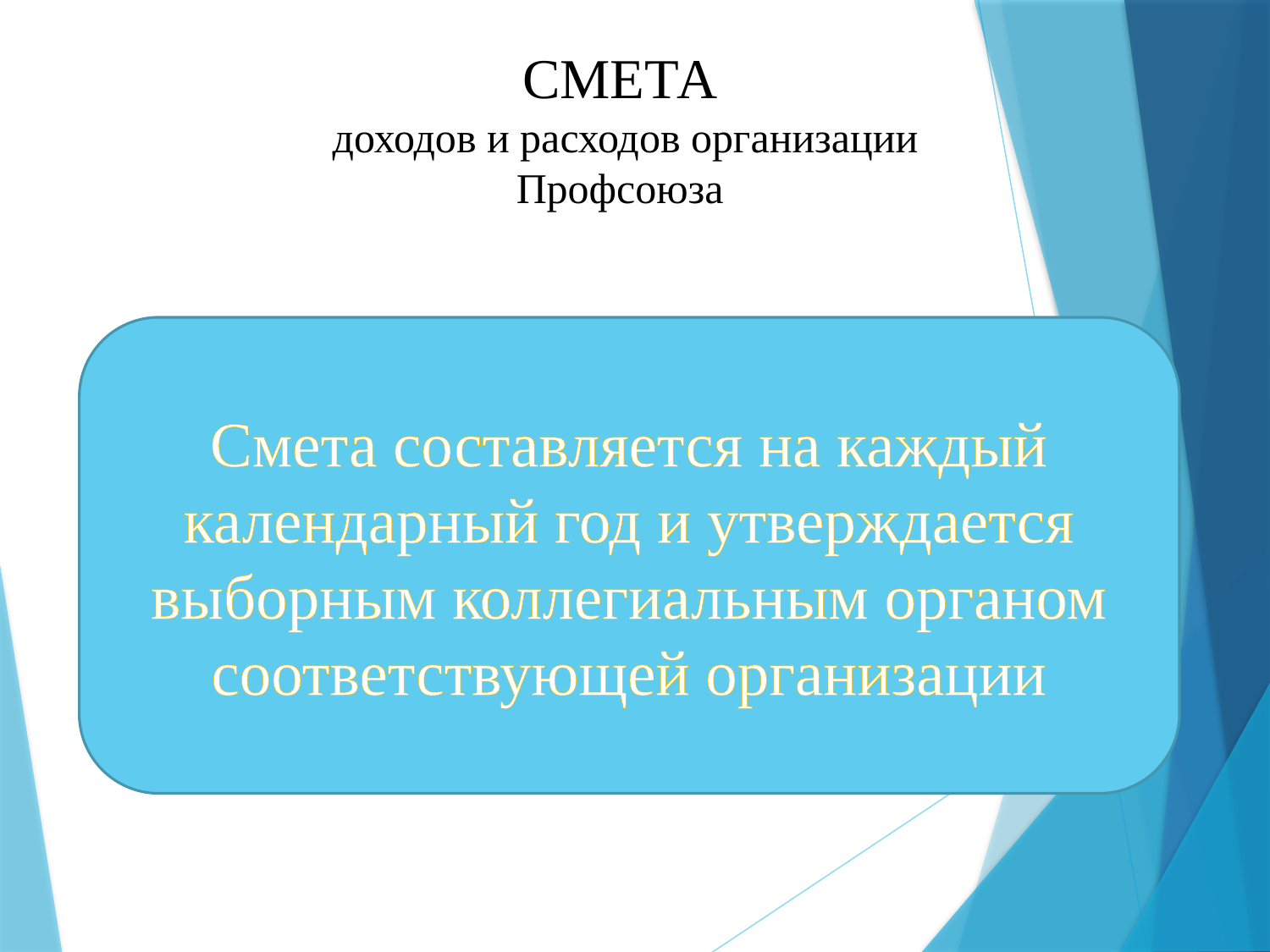

# СМЕТА доходов и расходов организации Профсоюза
Смета составляется на каждый календарный год и утверждается выборным коллегиальным органом соответствующей организации